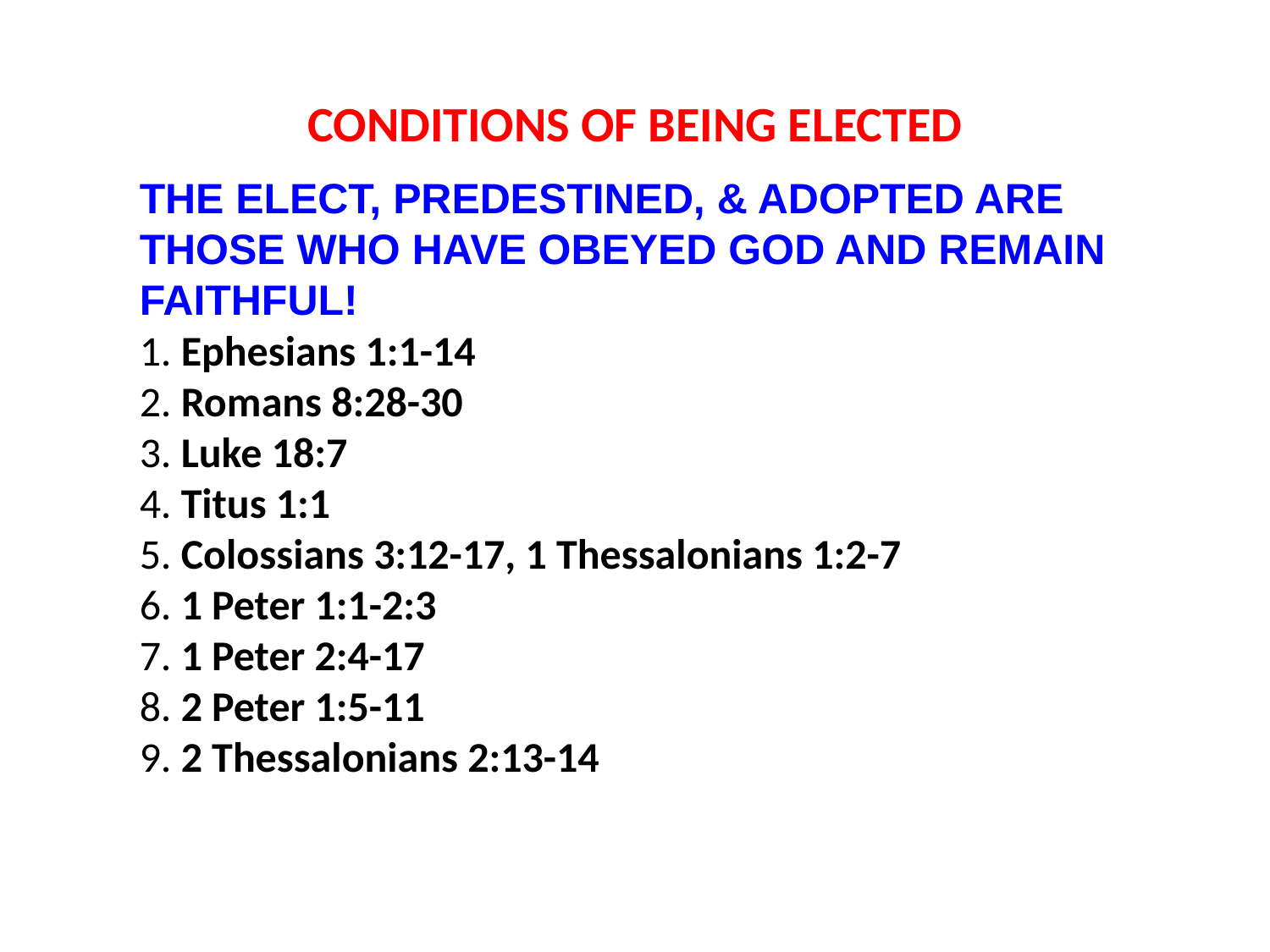

CONDITIONS OF BEING ELECTED
THE ELECT, PREDESTINED, & ADOPTED ARE THOSE WHO HAVE OBEYED GOD AND REMAIN FAITHFUL!
1. Ephesians 1:1-14
2. Romans 8:28-30
3. Luke 18:7
4. Titus 1:1
5. Colossians 3:12-17, 1 Thessalonians 1:2-7
6. 1 Peter 1:1-2:3
7. 1 Peter 2:4-17
8. 2 Peter 1:5-11
9. 2 Thessalonians 2:13-14